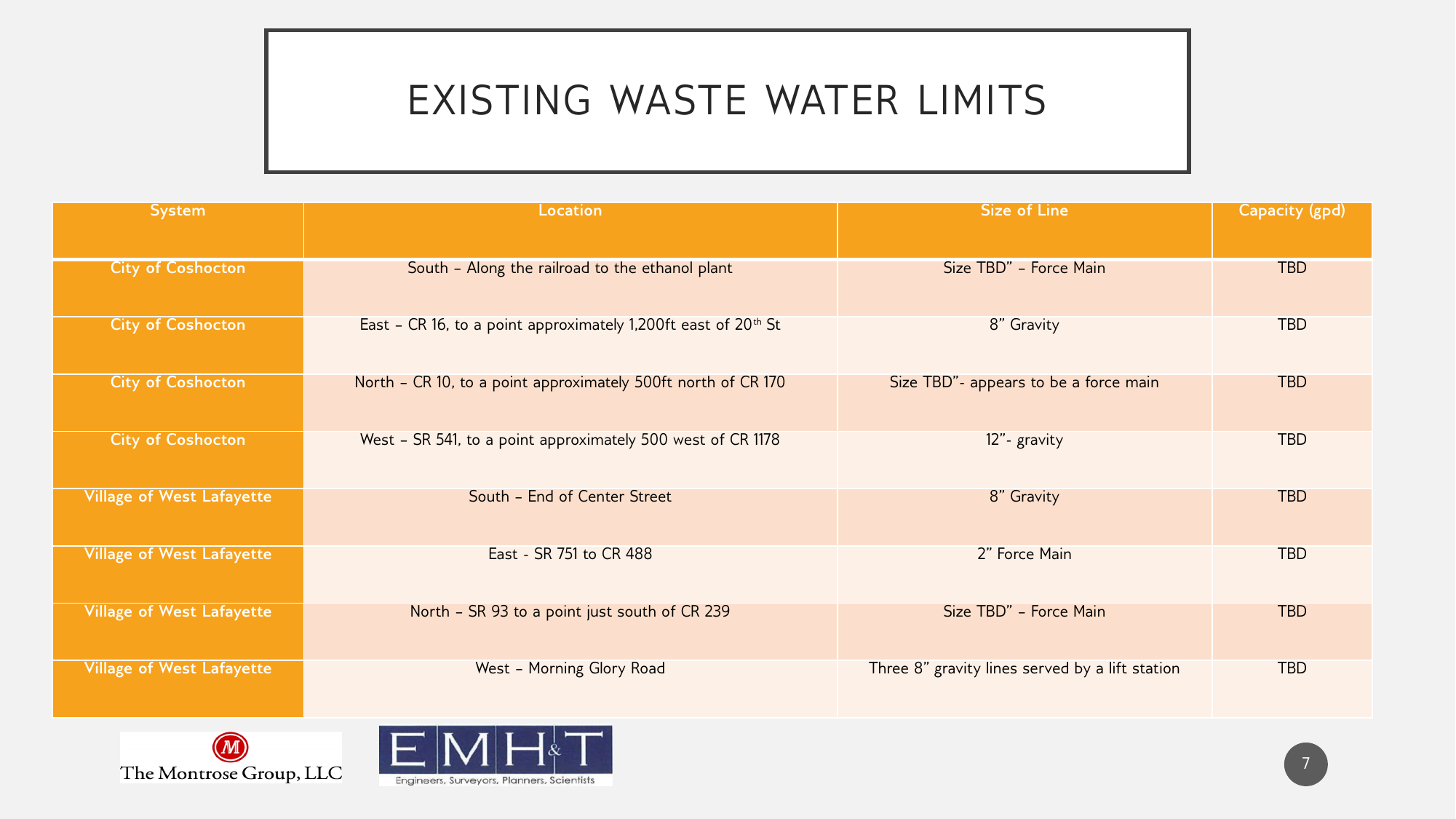

# Existing waste water limits
| System | Location | Size of Line | Capacity (gpd) |
| --- | --- | --- | --- |
| City of Coshocton | South – Along the railroad to the ethanol plant | Size TBD” – Force Main | TBD |
| City of Coshocton | East – CR 16, to a point approximately 1,200ft east of 20th St | 8” Gravity | TBD |
| City of Coshocton | North – CR 10, to a point approximately 500ft north of CR 170 | Size TBD”- appears to be a force main | TBD |
| City of Coshocton | West – SR 541, to a point approximately 500 west of CR 1178 | 12”- gravity | TBD |
| Village of West Lafayette | South – End of Center Street | 8” Gravity | TBD |
| Village of West Lafayette | East - SR 751 to CR 488 | 2” Force Main | TBD |
| Village of West Lafayette | North – SR 93 to a point just south of CR 239 | Size TBD” – Force Main | TBD |
| Village of West Lafayette | West – Morning Glory Road | Three 8” gravity lines served by a lift station | TBD |
7